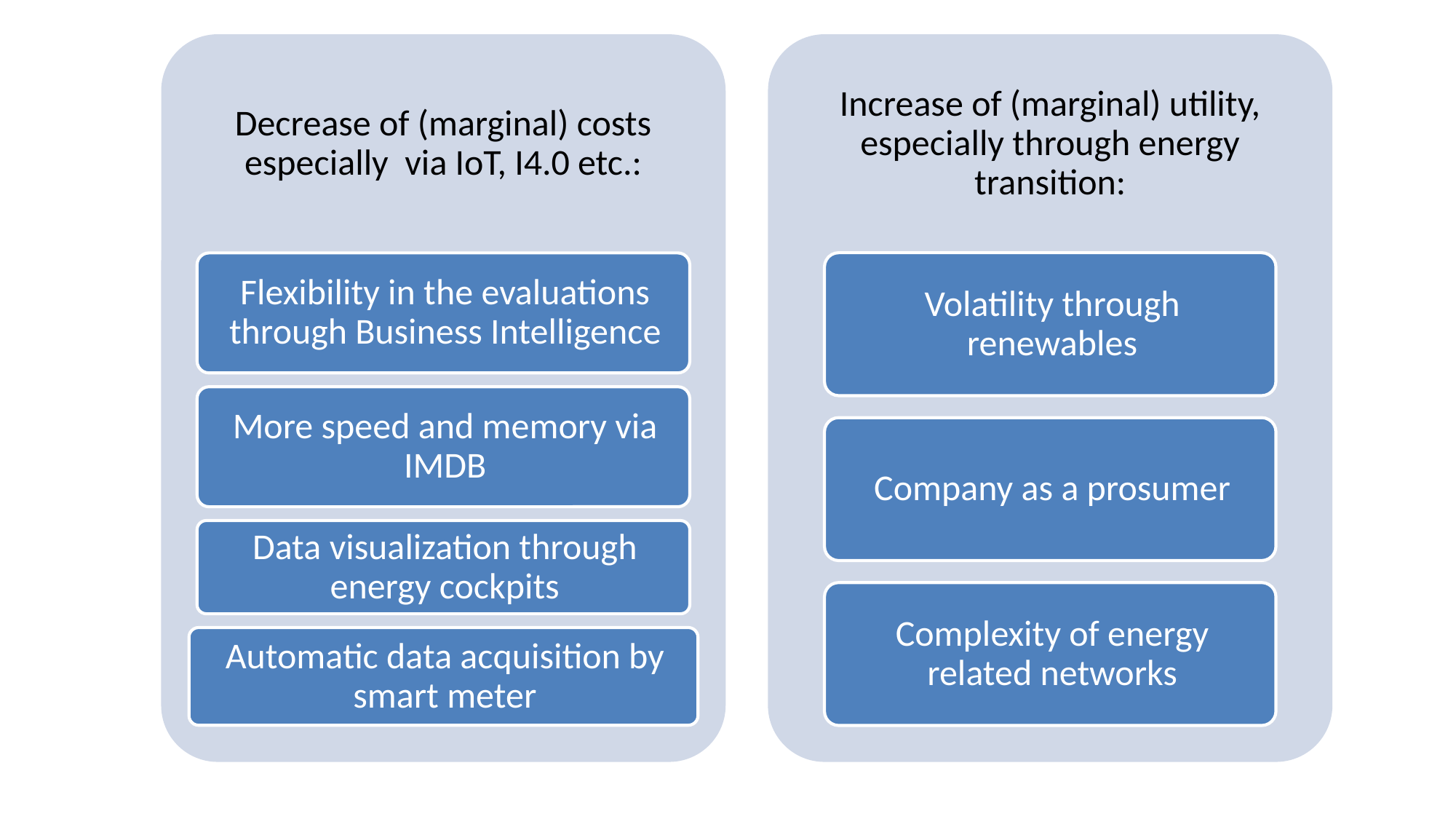

Decrease of (marginal) costs especially  via IoT, I4.0 etc.:
Flexibility in the evaluations through Business Intelligence
More speed and memory via IMDB
Data visualization through energy cockpits
Automatic data acquisition by smart meter
Increase of (marginal) utility, especially through energy transition:
Volatility through renewables
Company as a prosumer
Complexity of energy related networks